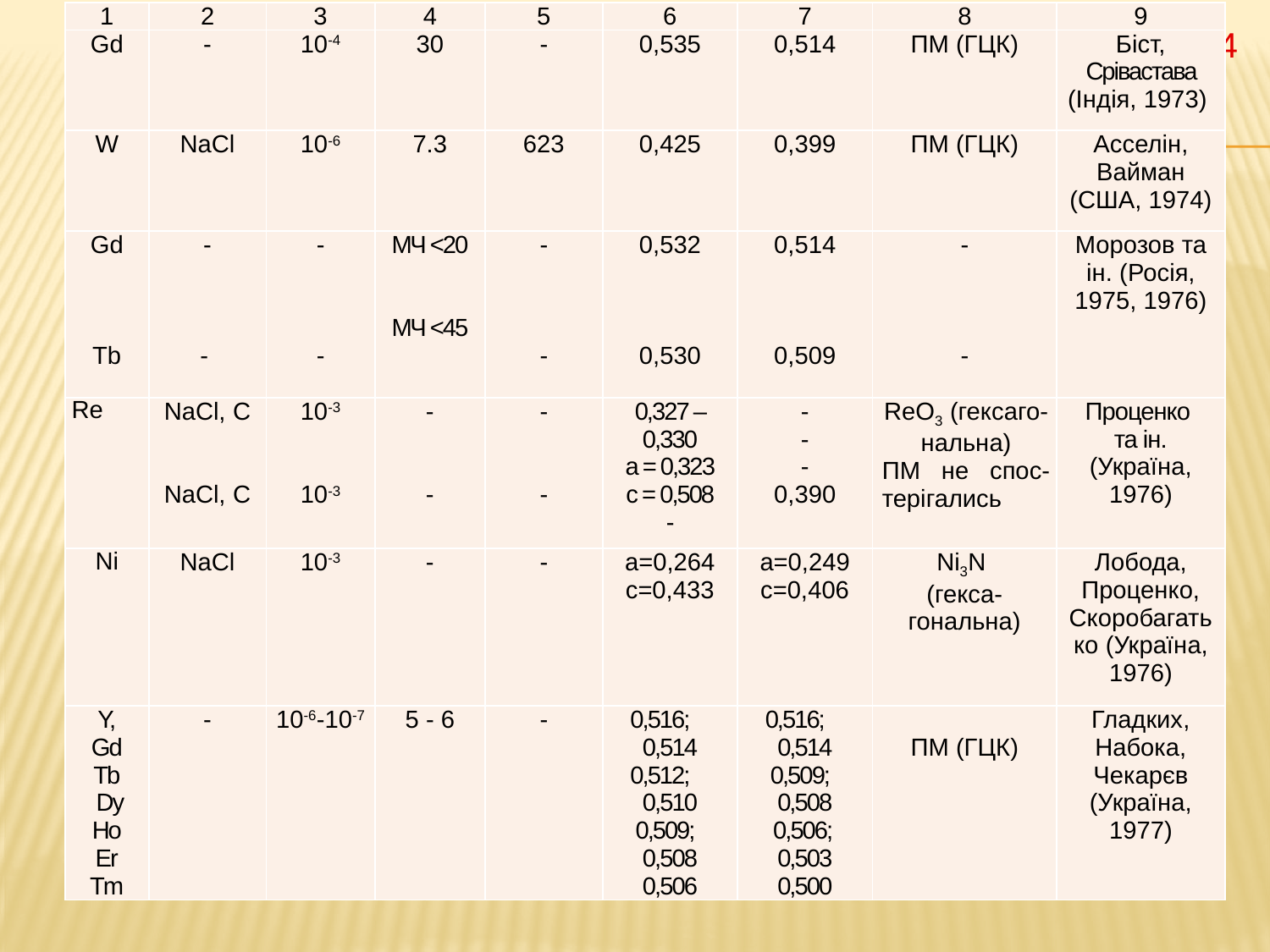

| 1 | 2 | 3 | 4 | 5 | 6 | 7 | 8 | 9 |
| --- | --- | --- | --- | --- | --- | --- | --- | --- |
| Gd | - | 10-4 | 30 | - | 0,535 | 0,514 | ПМ (ГЦК) | Біст, Срівастава (Індія, 1973) |
| W | NaCl | 10-6 | 7.3 | 623 | 0,425 | 0,399 | ПМ (ГЦК) | Асселін, Вайман (США, 1974) |
| Gd       Tb | -       - | -       - | МЧ <20     МЧ <45 | -       - | 0,532       0,530 | 0,514       0,509 | -       - | Морозов та ін. (Росія, 1975, 1976) |
| Re | NaCl, C     NaCl, C | 10-3     10-3 | -     - | -     - | 0,327 – 0,330 a = 0,323 c = 0,508 - | - - - 0,390 | ReO3 (гексаго-нальна) ПМ не спос- терігались | Проценко та ін. (Україна, 1976) |
| Nі | NaCl | 10-3 | - | - | a=0,264 c=0,433 | a=0,249 c=0,406 | Nі3N (гекса- гональна) | Лобода, Проценко, Скоробагатько (Україна, 1976) |
| Y, Gd Tb Dy Ho Er Tm | - | 10-6-10-7 | 5 - 6 | - | 0,516; 0,514 0,512; 0,510 0,509; 0,508 0,506 | 0,516; 0,514 0,509; 0,508 0,506; 0,503 0,500 | ПМ (ГЦК) | Гладких, Набока, Чекарєв (Україна, 1977) |
14